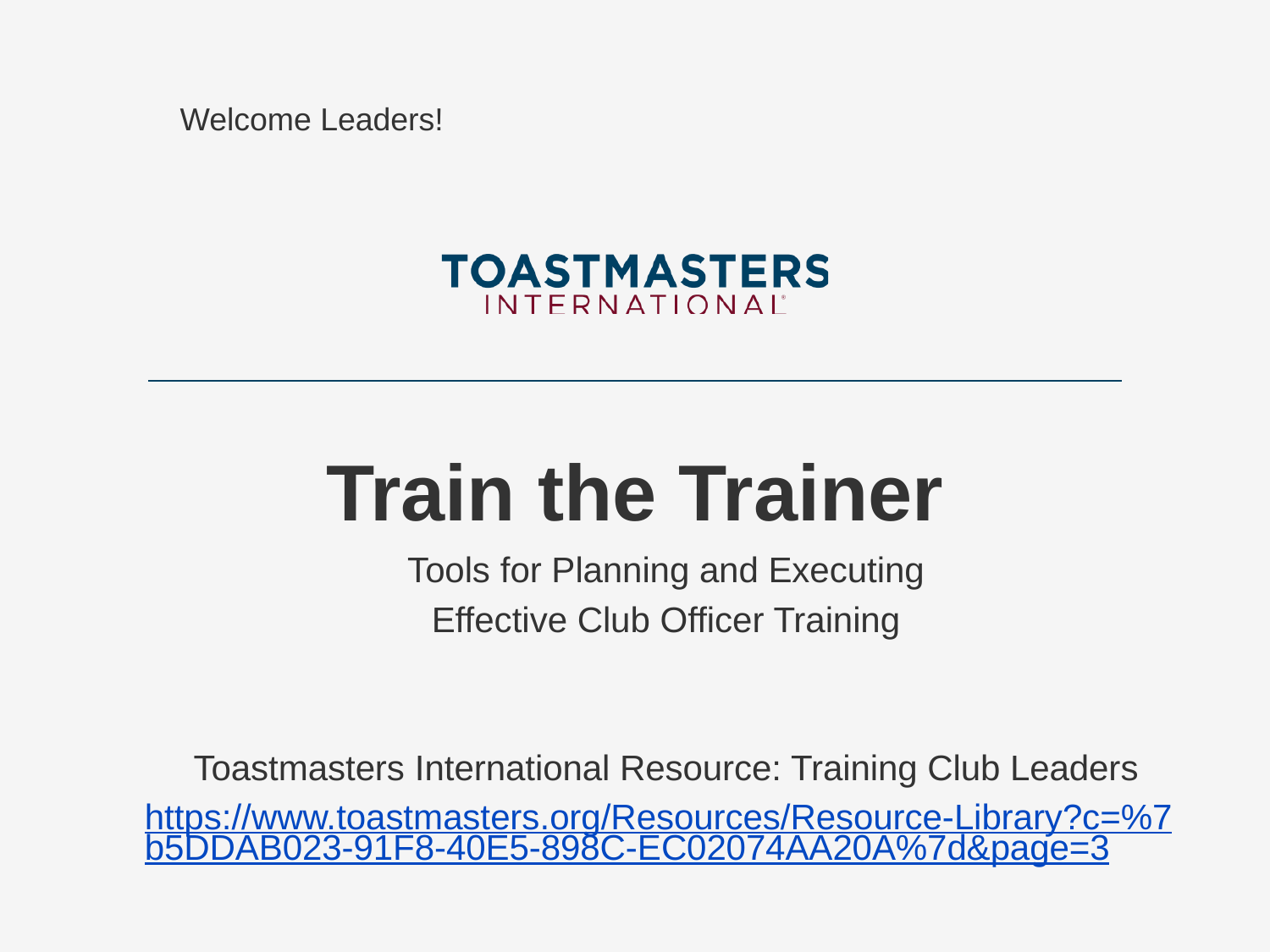

Welcome Leaders!
# Train the Trainer
Tools for Planning and Executing
Effective Club Officer Training

Toastmasters International Resource: Training Club Leaders
https://www.toastmasters.org/Resources/Resource-Library?c=%7b5DDAB023-91F8-40E5-898C-EC02074AA20A%7d&page=3